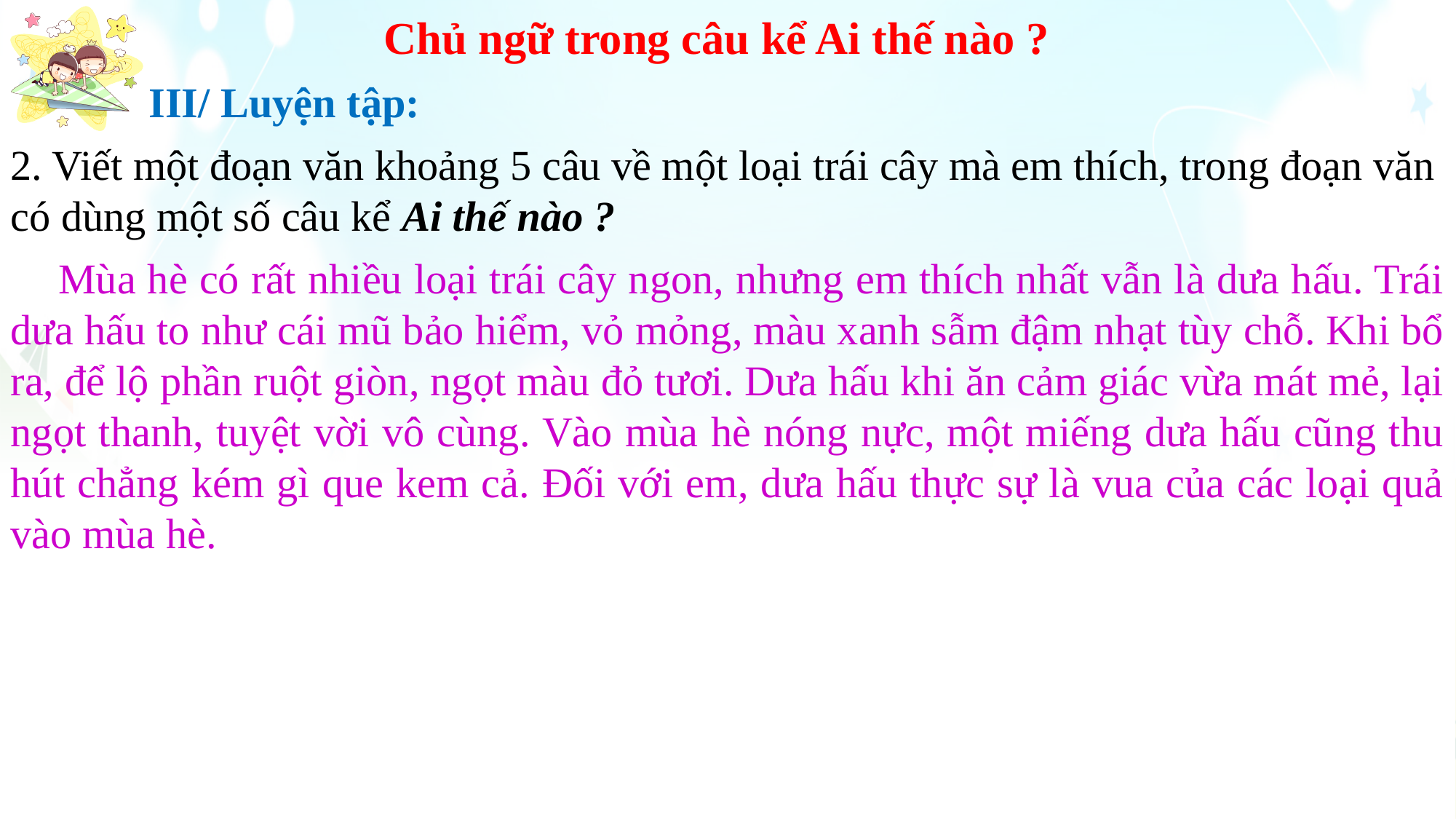

Chủ ngữ trong câu kể Ai thế nào ?
III/ Luyện tập:
2. Viết một đoạn văn khoảng 5 câu về một loại trái cây mà em thích, trong đoạn văn có dùng một số câu kể Ai thế nào ?
    Mùa hè có rất nhiều loại trái cây ngon, nhưng em thích nhất vẫn là dưa hấu. Trái dưa hấu to như cái mũ bảo hiểm, vỏ mỏng, màu xanh sẫm đậm nhạt tùy chỗ. Khi bổ ra, để lộ phần ruột giòn, ngọt màu đỏ tươi. Dưa hấu khi ăn cảm giác vừa mát mẻ, lại ngọt thanh, tuyệt vời vô cùng. Vào mùa hè nóng nực, một miếng dưa hấu cũng thu hút chẳng kém gì que kem cả. Đối với em, dưa hấu thực sự là vua của các loại quả vào mùa hè.